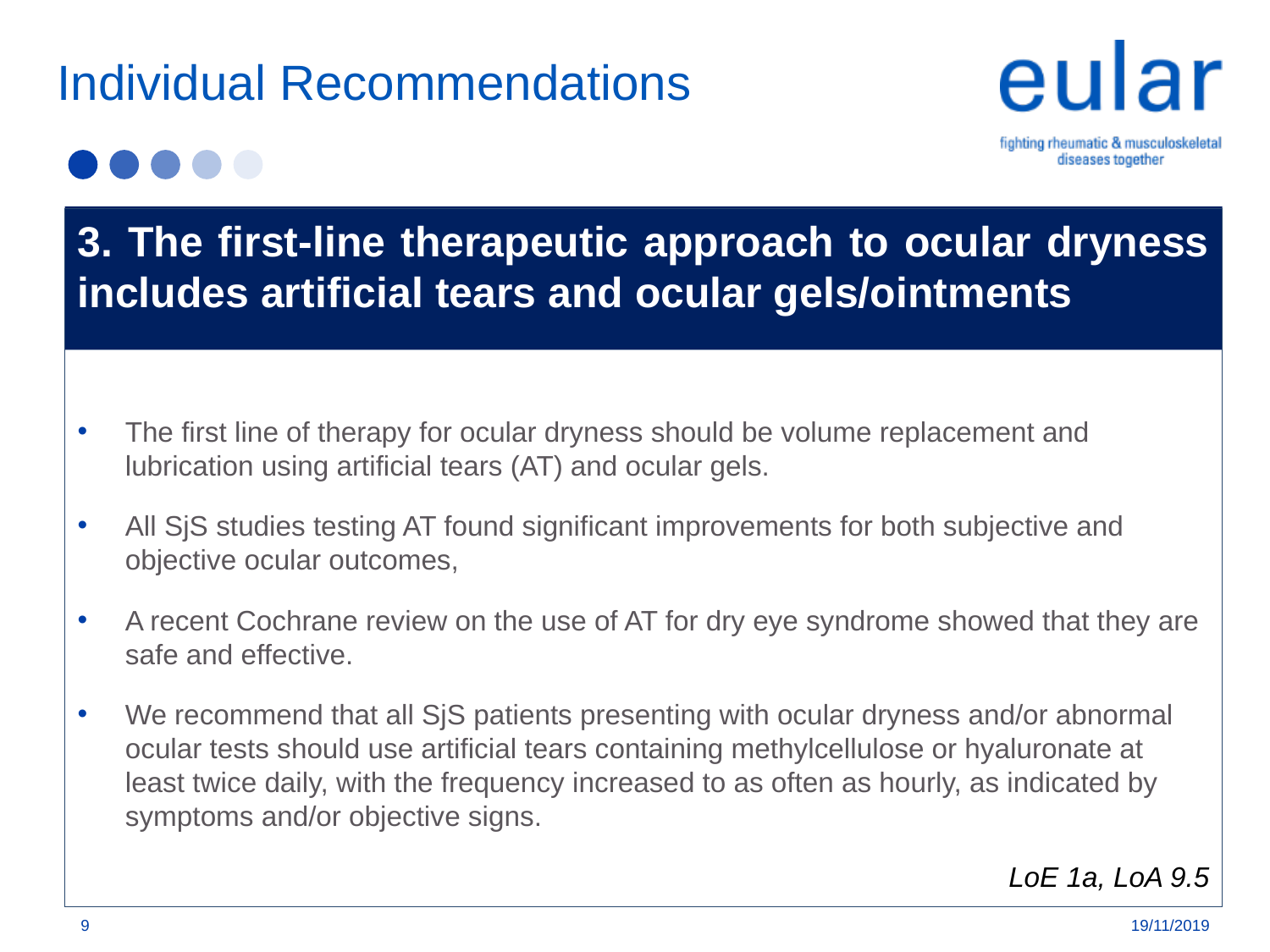

# Individual Recommendations

3. The first-line therapeutic approach to ocular dryness includes artificial tears and ocular gels/ointments

The first line of therapy for ocular dryness should be volume replacement and lubrication using artificial tears (AT) and ocular gels.
All SjS studies testing AT found significant improvements for both subjective and objective ocular outcomes,
A recent Cochrane review on the use of AT for dry eye syndrome showed that they are safe and effective.
We recommend that all SjS patients presenting with ocular dryness and/or abnormal ocular tests should use artificial tears containing methylcellulose or hyaluronate at least twice daily, with the frequency increased to as often as hourly, as indicated by symptoms and/or objective signs.
LoE 1a, LoA 9.5
9
19/11/2019